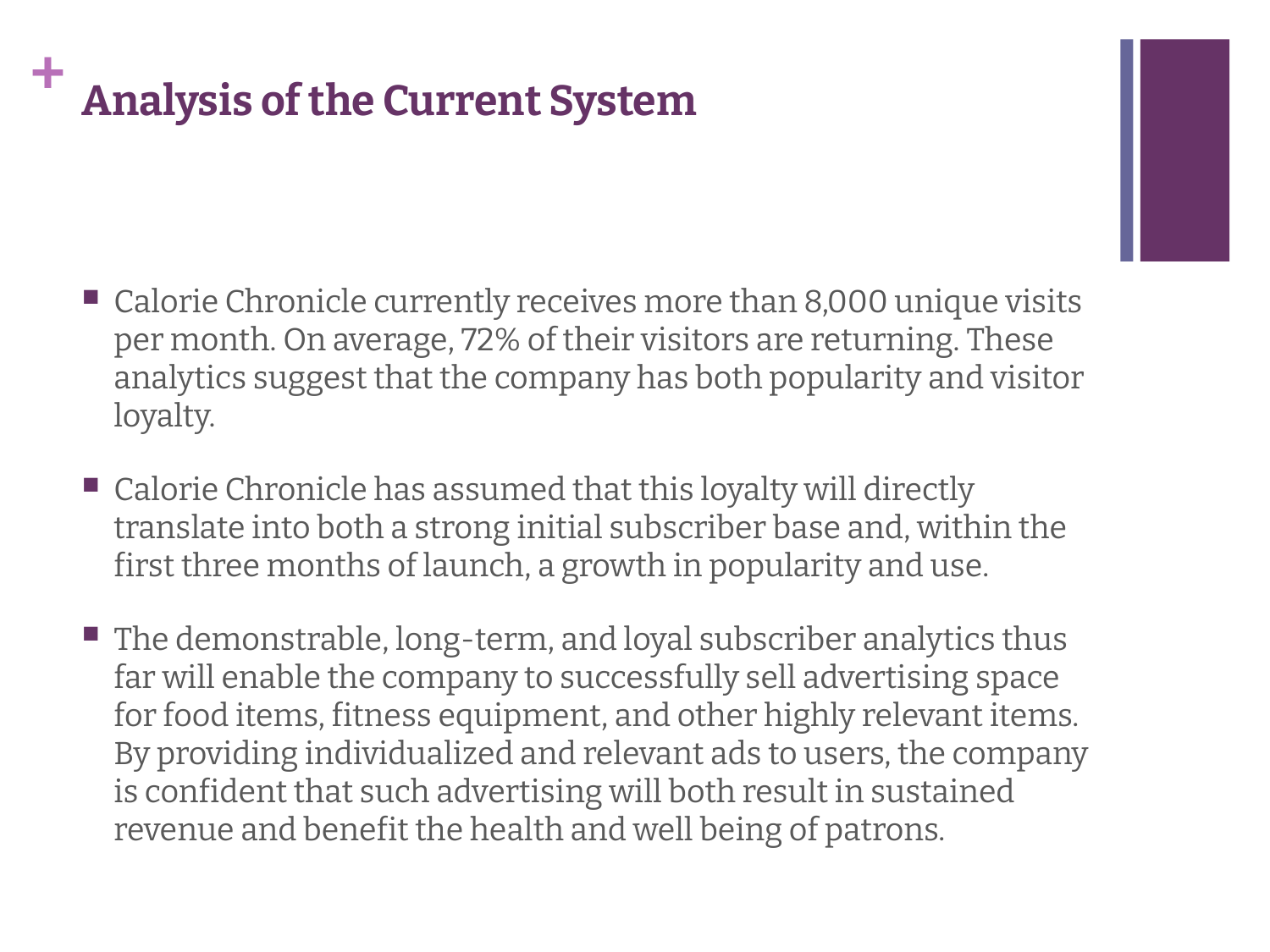

# Analysis of the Current System
Calorie Chronicle currently receives more than 8,000 unique visits per month. On average, 72% of their visitors are returning. These analytics suggest that the company has both popularity and visitor loyalty.
Calorie Chronicle has assumed that this loyalty will directly translate into both a strong initial subscriber base and, within the first three months of launch, a growth in popularity and use.
The demonstrable, long-term, and loyal subscriber analytics thus far will enable the company to successfully sell advertising space for food items, fitness equipment, and other highly relevant items. By providing individualized and relevant ads to users, the company is confident that such advertising will both result in sustained revenue and benefit the health and well being of patrons.